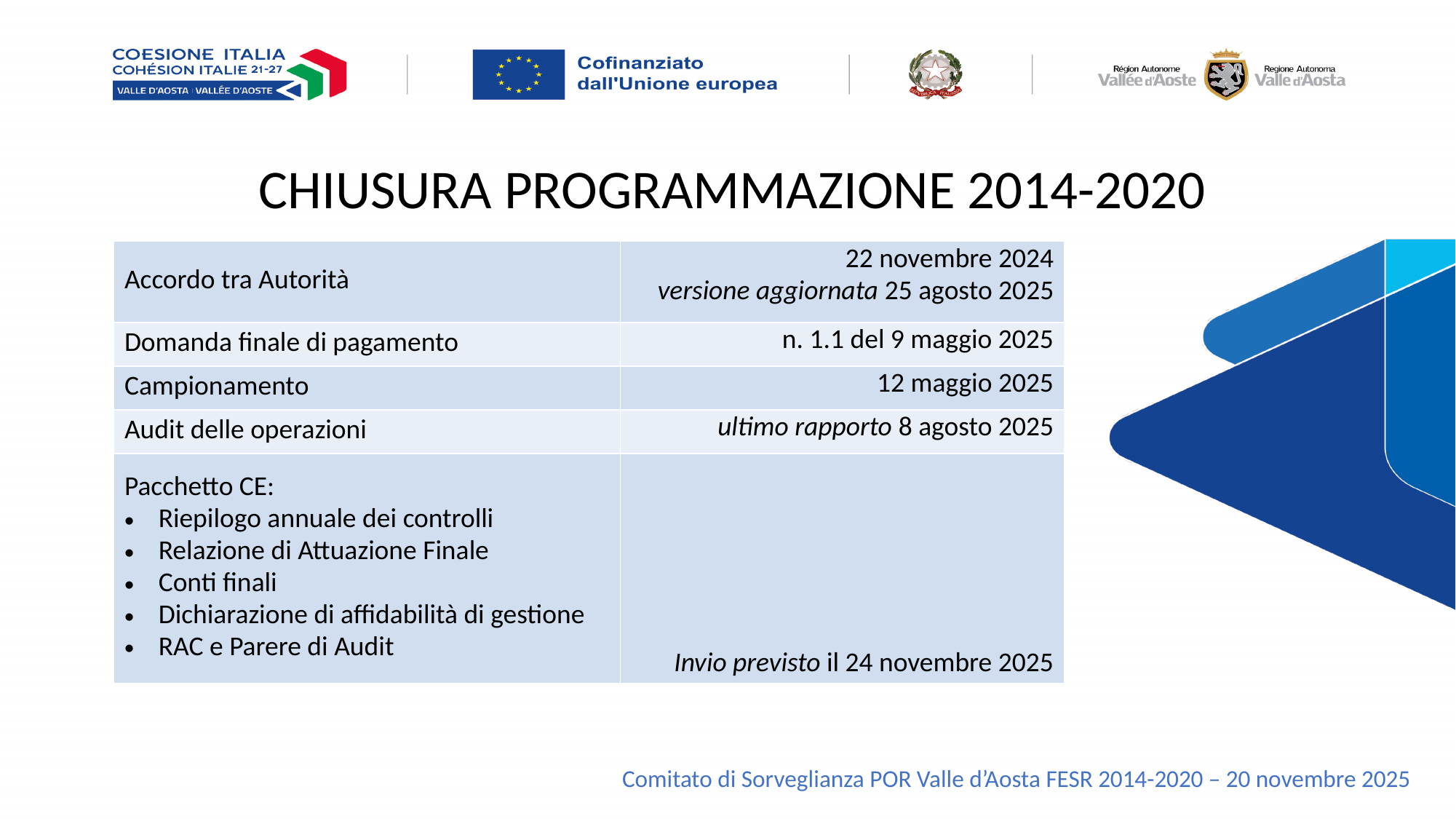

CHIUSURA PROGRAMMAZIONE 2014-2020
| Accordo tra Autorità | 22 novembre 2024 versione aggiornata 25 agosto 2025 |
| --- | --- |
| Domanda finale di pagamento | n. 1.1 del 9 maggio 2025 |
| Campionamento | 12 maggio 2025 |
| Audit delle operazioni | ultimo rapporto 8 agosto 2025 |
| Pacchetto CE: Riepilogo annuale dei controlli Relazione di Attuazione Finale Conti finali Dichiarazione di affidabilità di gestione RAC e Parere di Audit | Invio previsto il 24 novembre 2025 |
Comitato di Sorveglianza POR Valle d’Aosta FESR 2014-2020 – 20 novembre 2025